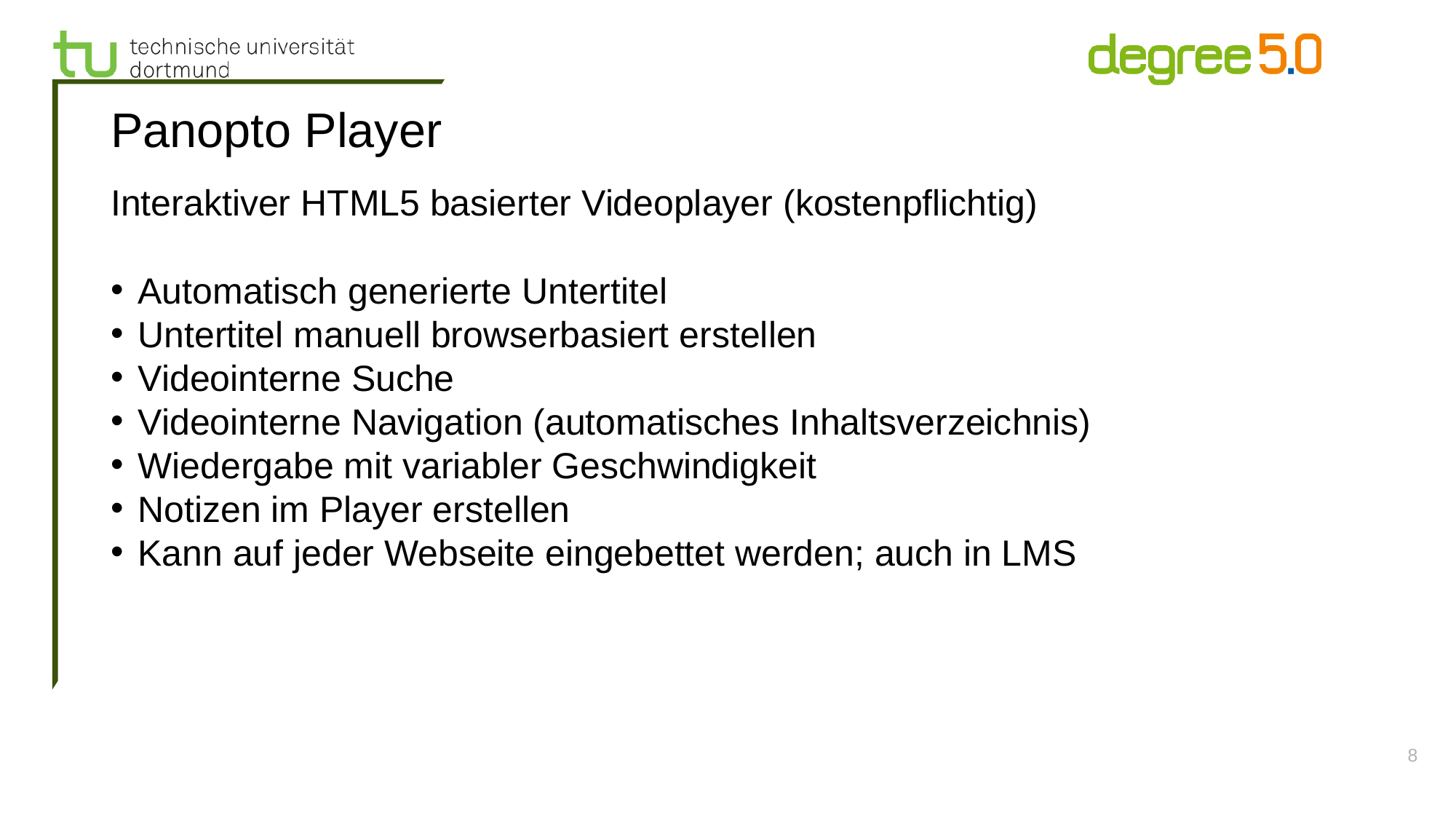

# Panopto Player
Interaktiver HTML5 basierter Videoplayer (kostenpflichtig)

Automatisch generierte Untertitel
Untertitel manuell browserbasiert erstellen
Videointerne Suche
Videointerne Navigation (automatisches Inhaltsverzeichnis)
Wiedergabe mit variabler Geschwindigkeit
Notizen im Player erstellen
Kann auf jeder Webseite eingebettet werden; auch in LMS

8